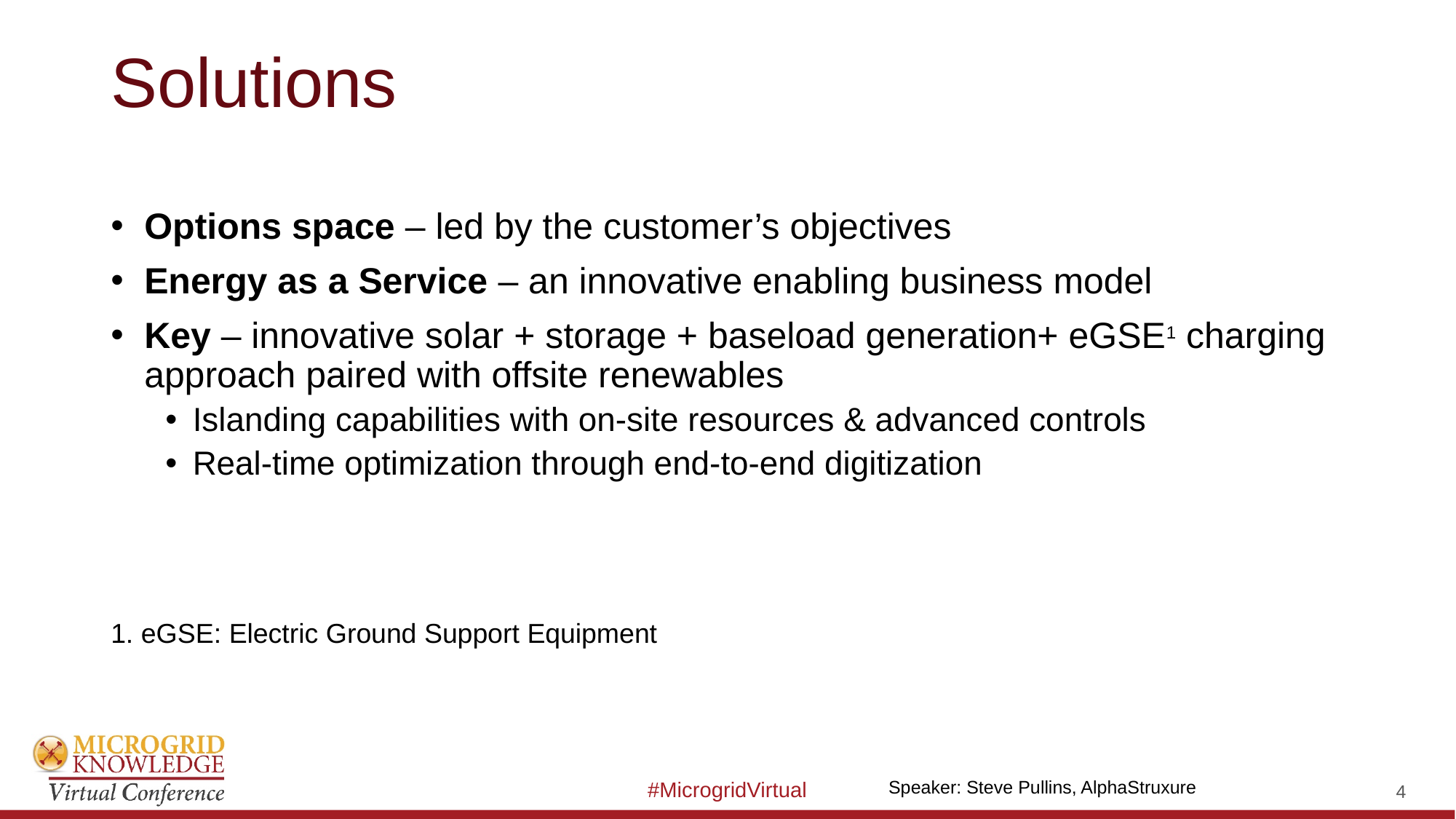

# Solutions
Options space – led by the customer’s objectives
Energy as a Service – an innovative enabling business model
Key – innovative solar + storage + baseload generation+ eGSE1 charging approach paired with offsite renewables
Islanding capabilities with on-site resources & advanced controls
Real-time optimization through end-to-end digitization

1. eGSE: Electric Ground Support Equipment
Speaker: Steve Pullins, AlphaStruxure
4